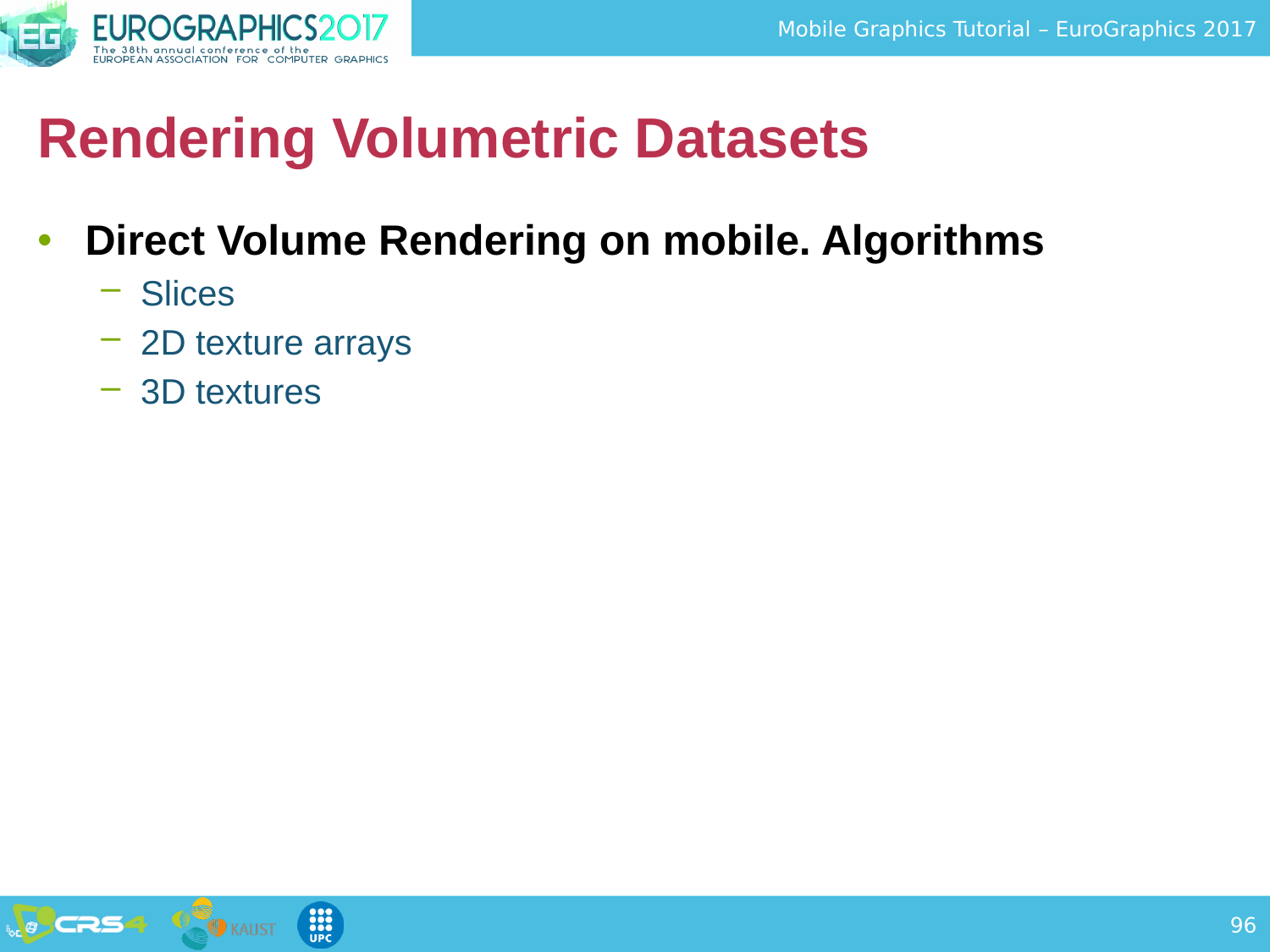

# Rendering Volumetric Datasets
Direct Volume Rendering on mobile. Algorithms
Slices
2D texture arrays
3D textures
96